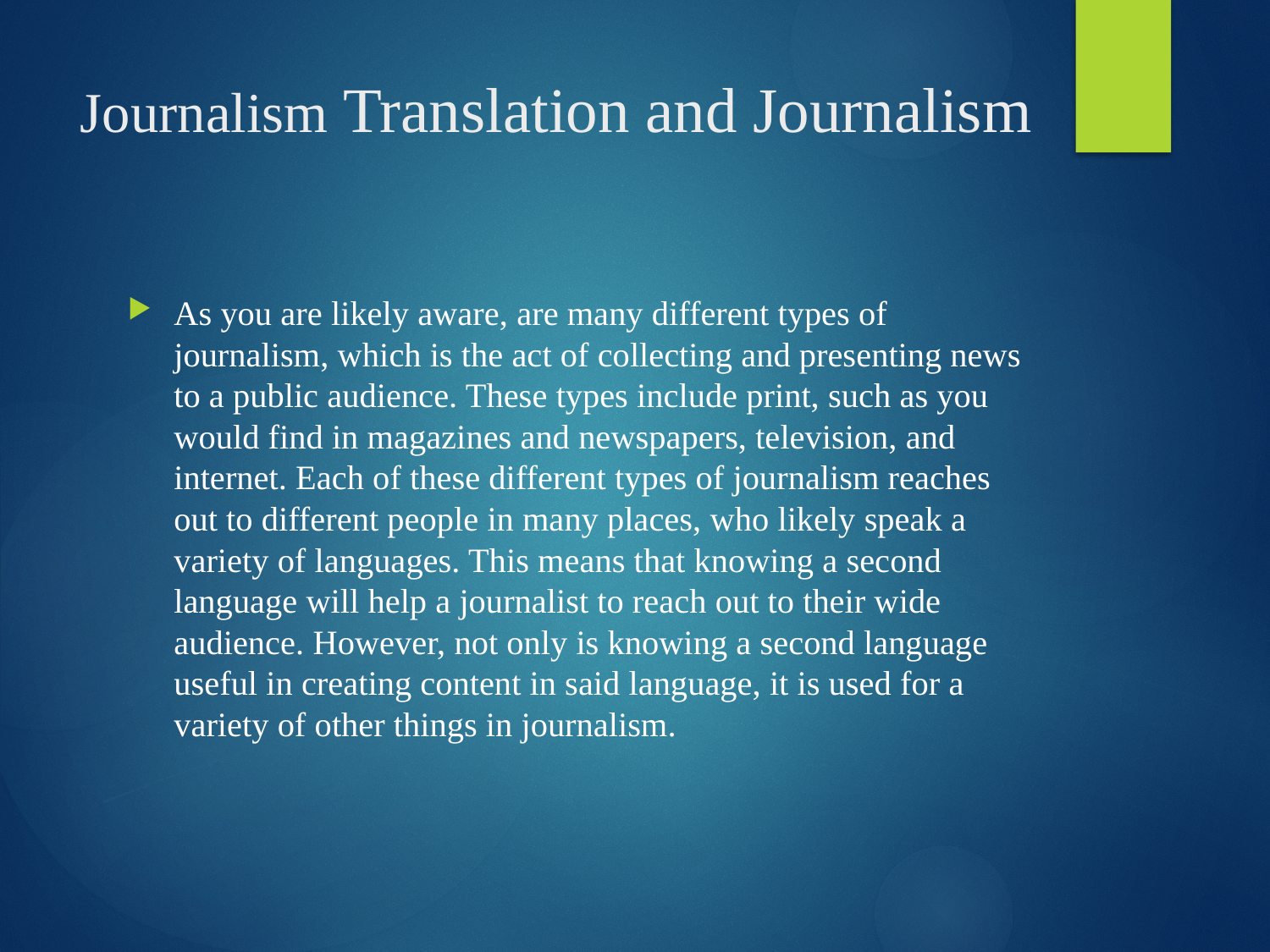

# Journalism Translation and Journalism
As you are likely aware, are many different types of journalism, which is the act of collecting and presenting news to a public audience. These types include print, such as you would find in magazines and newspapers, television, and internet. Each of these different types of journalism reaches out to different people in many places, who likely speak a variety of languages. This means that knowing a second language will help a journalist to reach out to their wide audience. However, not only is knowing a second language useful in creating content in said language, it is used for a variety of other things in journalism.